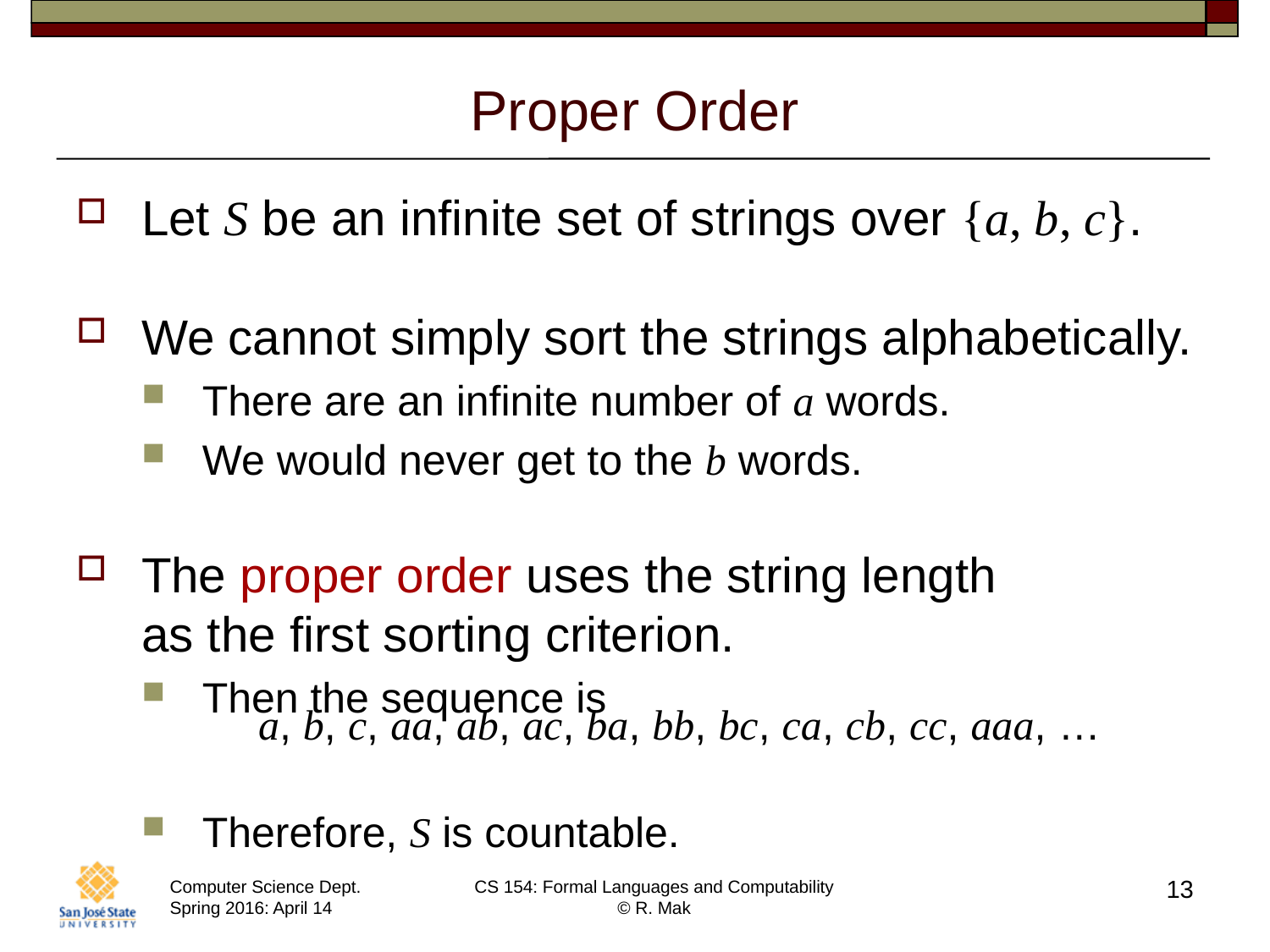

# Proper Order
Let S be an infinite set of strings over {a, b, c}.

We cannot simply sort the strings alphabetically.
There are an infinite number of a words.
We would never get to the b words.

The proper order uses the string length
as the first sorting criterion.
Then the sequence is

Therefore, S is countable.
a, b, c, aa, ab, ac, ba, bb, bc, ca, cb, cc, aaa, …
13